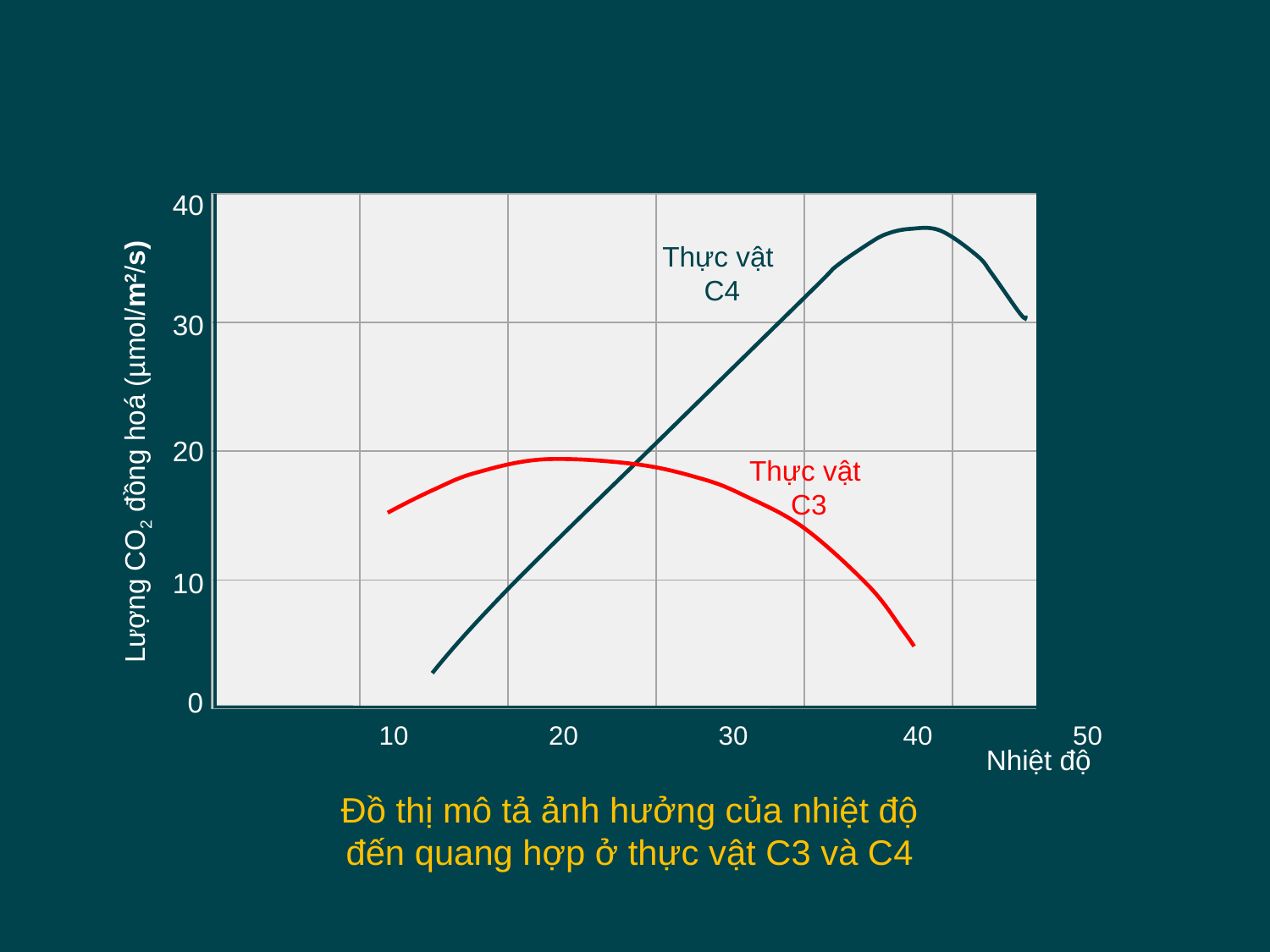

40

|  |  |  |  |  |  |
| --- | --- | --- | --- | --- | --- |
|  |  |  |  |  |  |
|  |  |  |  |  |  |
|  |  |  |  |  |  |

Thực vật
C4
 30
Lượng CO2 đồng hoá (µmol/m2/s)
 20
Thực vật
C3

 10
 0
                           10                   20                   30                     40                   50
Nhiệt độ
Đồ thị mô tả ảnh hưởng của nhiệt độ
đến quang hợp ở thực vật C3 và C4